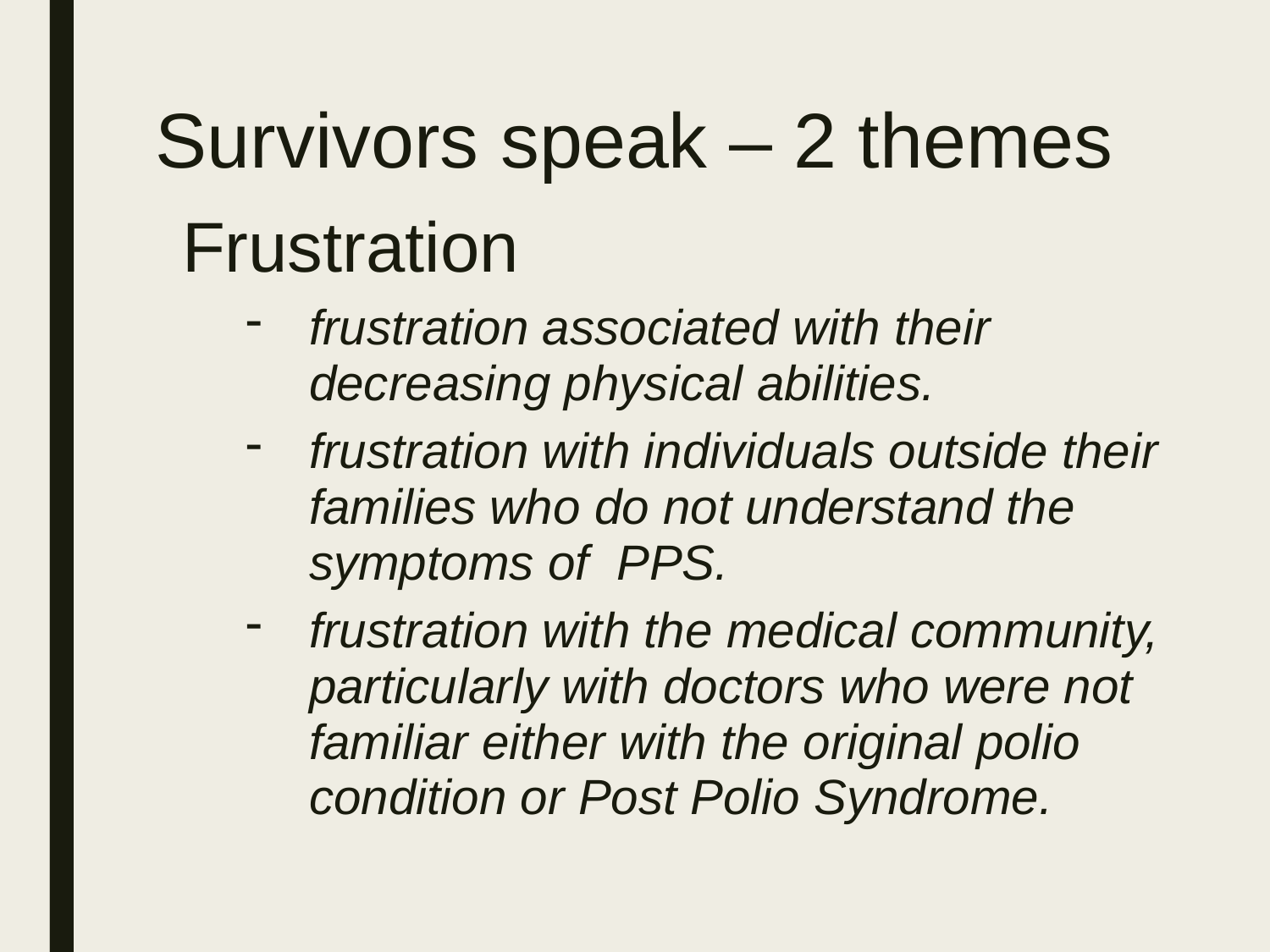

# Survivors speak – 2 themes
Frustration
frustration associated with their decreasing physical abilities.
frustration with individuals outside their families who do not understand the symptoms of  PPS.
frustration with the medical community, particularly with doctors who were not familiar either with the original polio condition or Post Polio Syndrome.